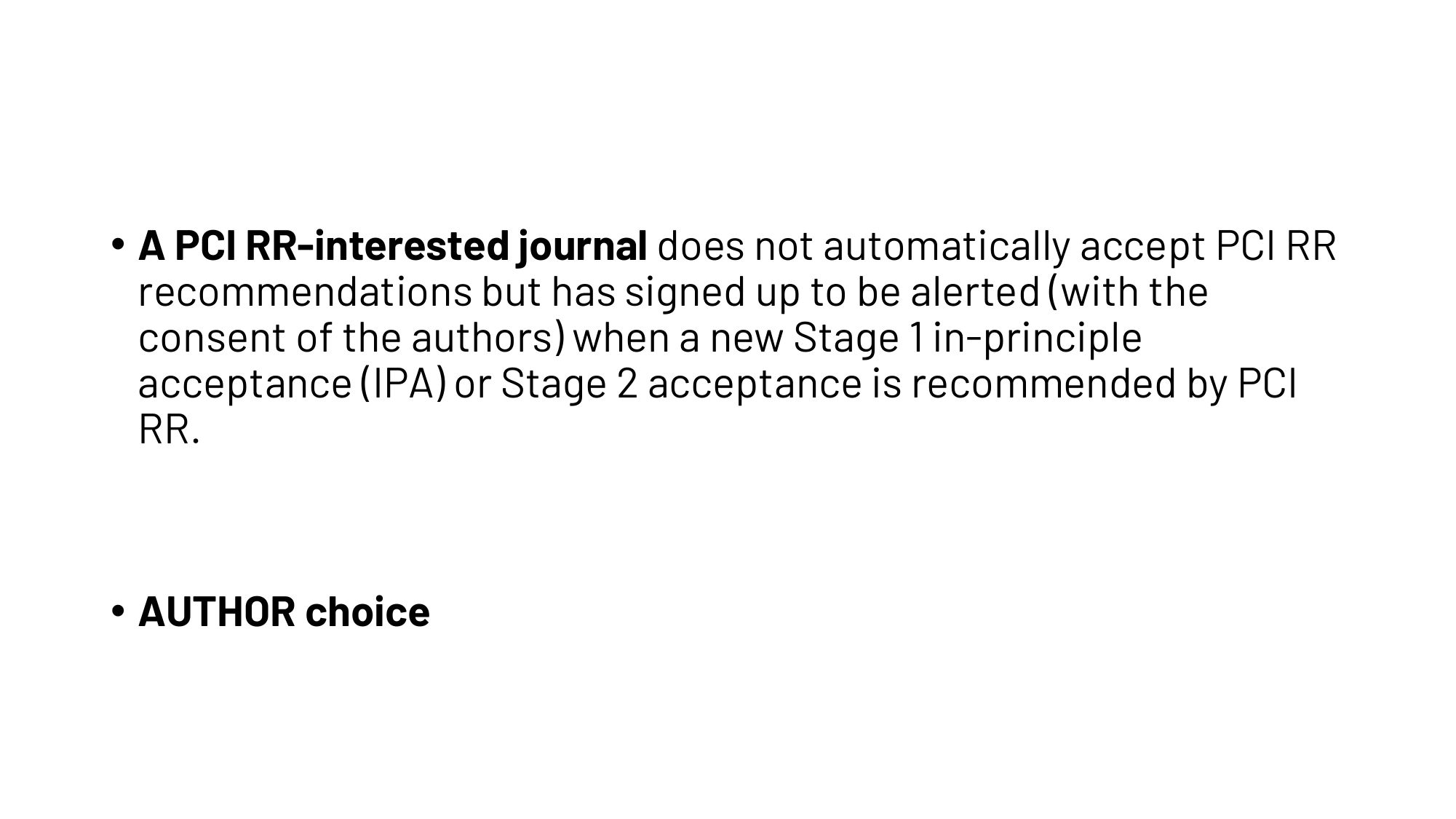

#
A PCI RR-interested journal does not automatically accept PCI RR recommendations but has signed up to be alerted (with the consent of the authors) when a new Stage 1 in-principle acceptance (IPA) or Stage 2 acceptance is recommended by PCI RR.

AUTHOR choice